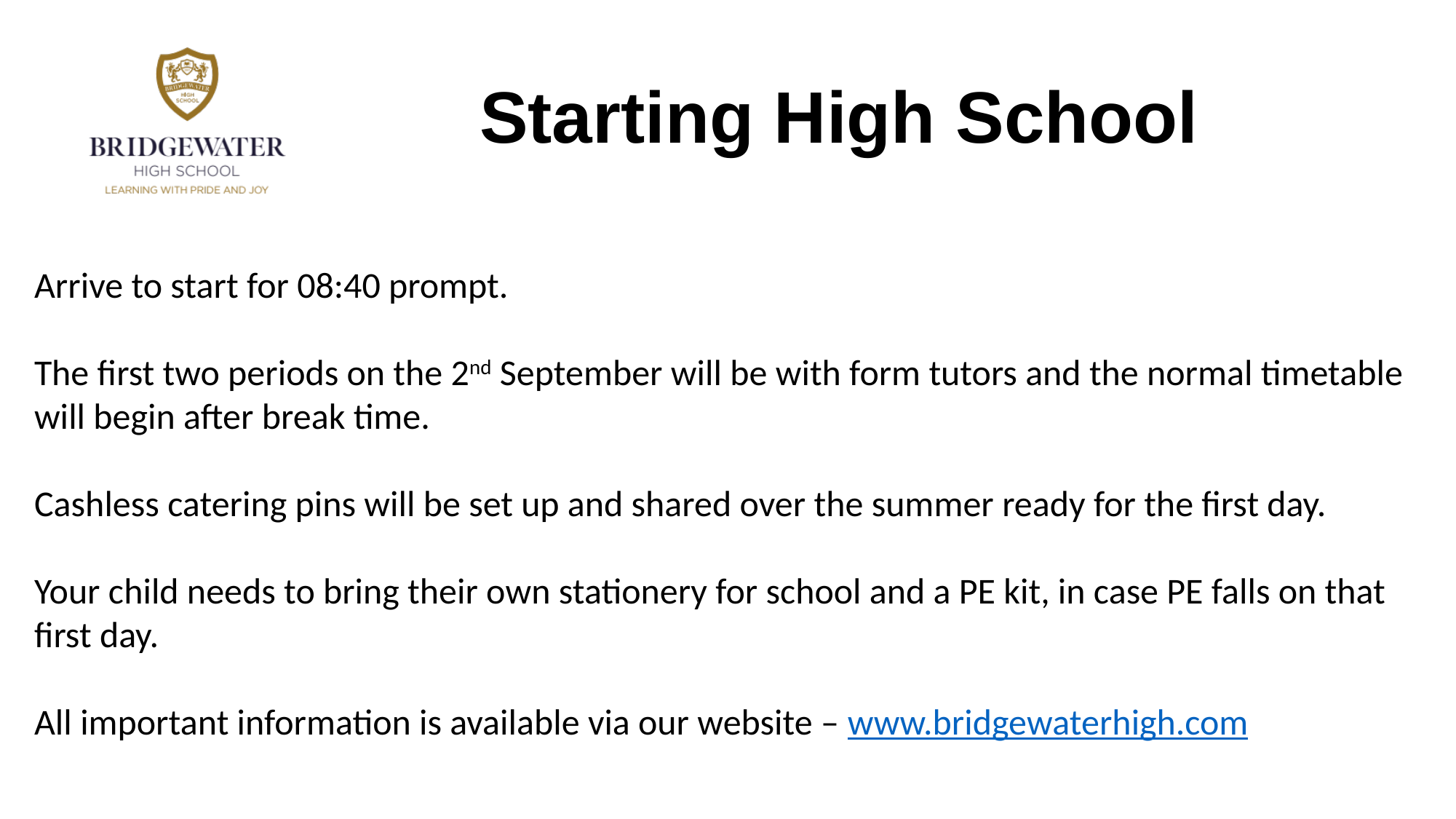

Starting High School
Arrive to start for 08:40 prompt.

The first two periods on the 2nd September will be with form tutors and the normal timetable will begin after break time.

Cashless catering pins will be set up and shared over the summer ready for the first day.

Your child needs to bring their own stationery for school and a PE kit, in case PE falls on that first day.

All important information is available via our website – www.bridgewaterhigh.com